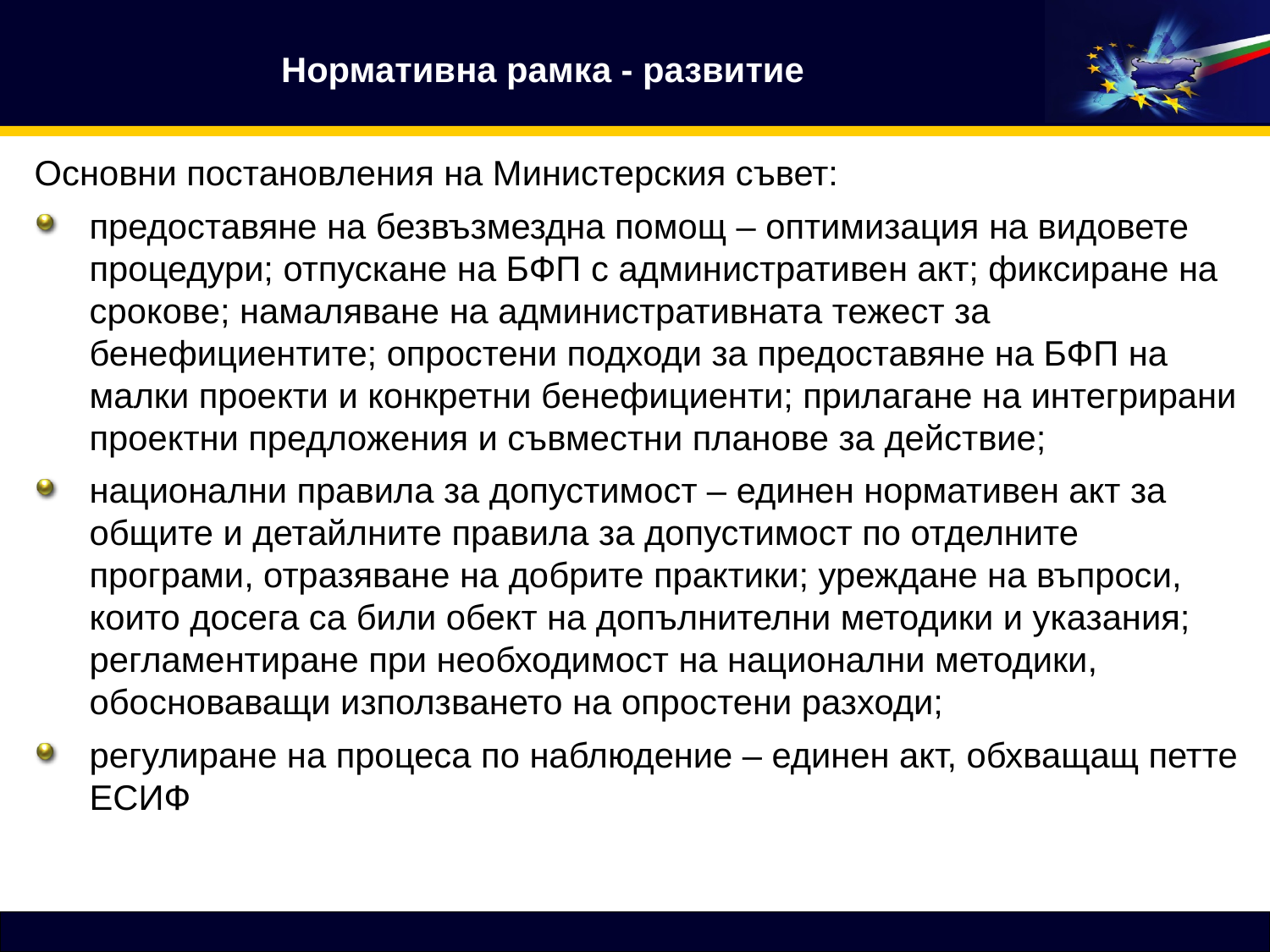

# Нормативна рамка - развитие
Основни постановления на Министерския съвет:
предоставяне на безвъзмездна помощ – оптимизация на видовете процедури; отпускане на БФП с административен акт; фиксиране на срокове; намаляване на административната тежест за бенефициентите; опростени подходи за предоставяне на БФП на малки проекти и конкретни бенефициенти; прилагане на интегрирани проектни предложения и съвместни планове за действие;
национални правила за допустимост – единен нормативен акт за общите и детайлните правила за допустимост по отделните програми, отразяване на добрите практики; уреждане на въпроси, които досега са били обект на допълнителни методики и указания; регламентиране при необходимост на национални методики, обосноваващи използването на опростени разходи;
регулиране на процеса по наблюдение – единен акт, обхващащ петте ЕСИФ